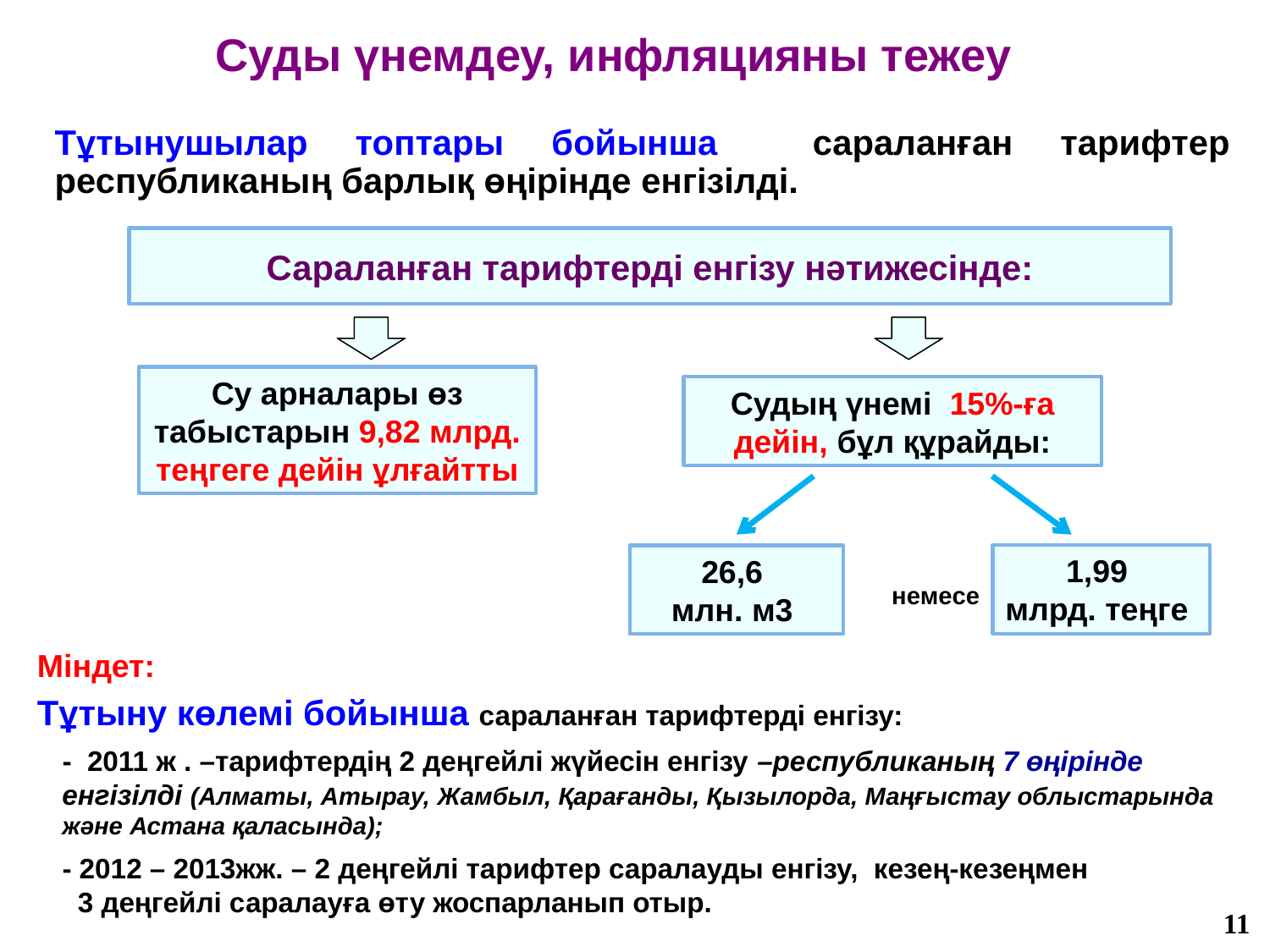

Суды үнемдеу, инфляцияны тежеу

Тұтынушылар топтары бойынша  сараланған тарифтер республиканың барлық өңірінде енгізілді.

Сараланған тарифтерді енгізу нәтижесінде:

Су арналары өз табыстарын 9,82 млрд. теңгеге дейін ұлғайтты
Судың үнемі  15%-ға дейін, бұл құрайды:
1,99
млрд. теңге
26,6
млн. м3
немесе
Міндет:

Тұтыну көлемі бойынша сараланған тарифтерді енгізу:

-  2011 ж . –тарифтердің 2 деңгейлі жүйесін енгізу –республиканың 7 өңірінде енгізілді (Алматы, Атырау, Жамбыл, Қарағанды, Қызылорда, Маңғыстау облыстарында және Астана қаласында);

- 2012 – 2013жж. – 2 деңгейлі тарифтер саралауды енгізу,  кезең-кезеңмен                    3 деңгейлі саралауға өту жоспарланып отыр.

11